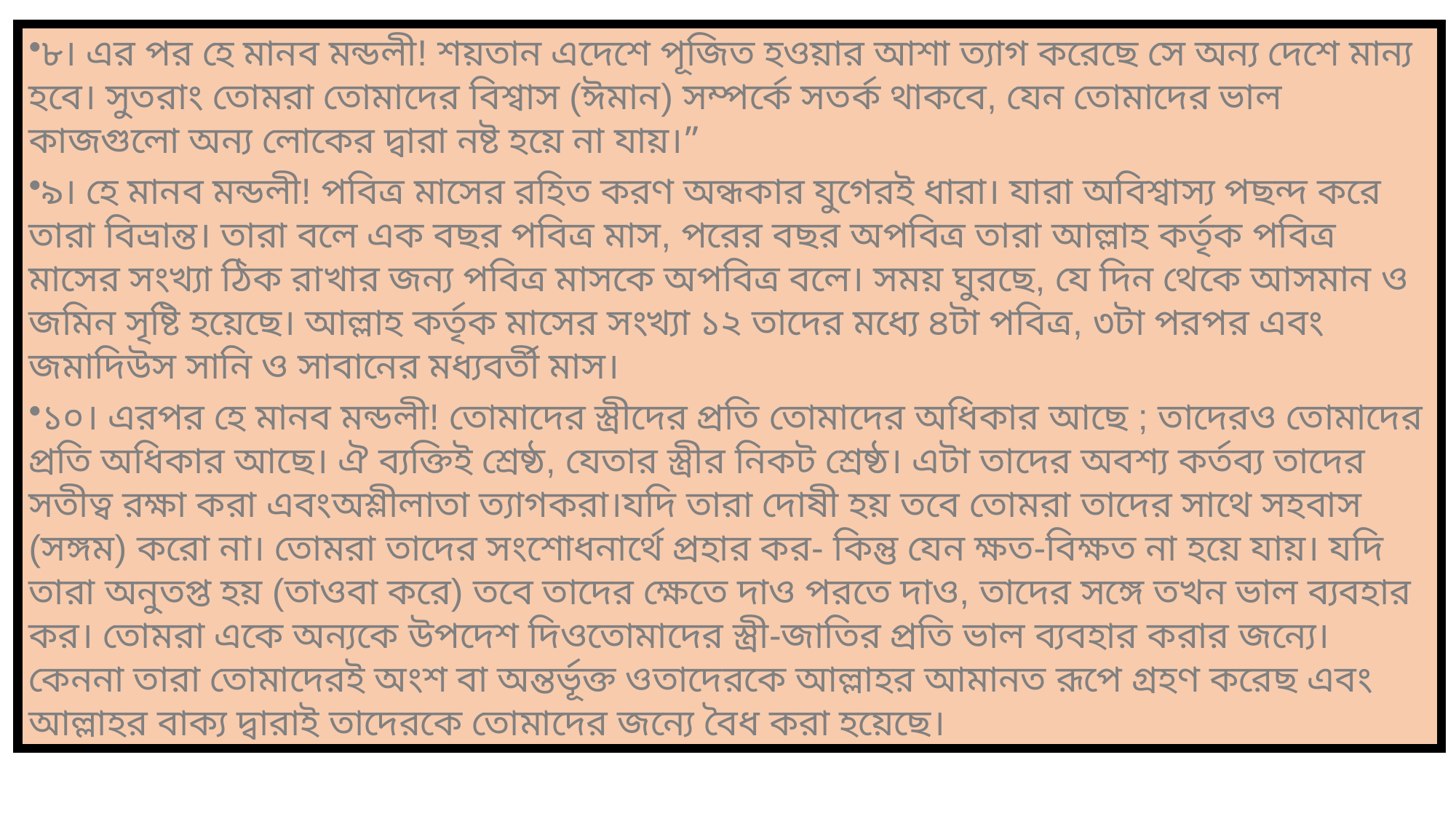

৮। এর পর হে মানব মন্ডলী! শয়তান এদেশে পূজিত হওয়ার আশা ত্যাগ করেছে সে অন্য দেশে মান্য হবে। সুতরাং তোমরা তোমাদের বিশ্বাস (ঈমান) সম্পর্কে সতর্ক থাকবে, যেন তোমাদের ভাল কাজগুলো অন্য লোকের দ্বারা নষ্ট হয়ে না যায়।”
৯। হে মানব মন্ডলী! পবিত্র মাসের রহিত করণ অন্ধকার যুগেরই ধারা। যারা অবিশ্বাস্য পছন্দ করে তারা বিভ্রান্ত। তারা বলে এক বছর পবিত্র মাস, পরের বছর অপবিত্র তারা আল্লাহ কর্তৃক পবিত্র মাসের সংখ্যা ঠিক রাখার জন্য পবিত্র মাসকে অপবিত্র বলে। সময় ঘুরছে, যে দিন থেকে আসমান ও জমিন সৃষ্টি হয়েছে। আল্লাহ কর্তৃক মাসের সংখ্যা ১২ তাদের মধ্যে ৪টা পবিত্র, ৩টা পরপর এবং জমাদিউস সানি ও সাবানের মধ্যবর্তী মাস।
১০। এরপর হে মানব মন্ডলী! তোমাদের স্ত্রীদের প্রতি তোমাদের অধিকার আছে ; তাদেরও তোমাদের প্রতি অধিকার আছে। ঐ ব্যক্তিই শ্রেষ্ঠ, যেতার স্ত্রীর নিকট শ্রেষ্ঠ। এটা তাদের অবশ্য কর্তব্য তাদের সতীত্ব রক্ষা করা এবংঅশ্লীলাতা ত্যাগকরা।যদি তারা দোষী হয় তবে তোমরা তাদের সাথে সহবাস (সঙ্গম) করো না। তোমরা তাদের সংশোধনার্থে প্রহার কর- কিন্তু যেন ক্ষত-বিক্ষত না হয়ে যায়। যদি তারা অনুতপ্ত হয় (তাওবা করে) তবে তাদের ক্ষেতে দাও পরতে দাও, তাদের সঙ্গে তখন ভাল ব্যবহার কর। তোমরা একে অন্যকে উপদেশ দিওতোমাদের স্ত্রী-জাতির প্রতি ভাল ব্যবহার করার জন্যে। কেননা তারা তোমাদেরই অংশ বা অন্তর্ভূক্ত ওতাদেরকে আল্লাহর আমানত রূপে গ্রহণ করেছ এবং আল্লাহর বাক্য দ্বারাই তাদেরকে তোমাদের জন্যে বৈধ করা হয়েছে।